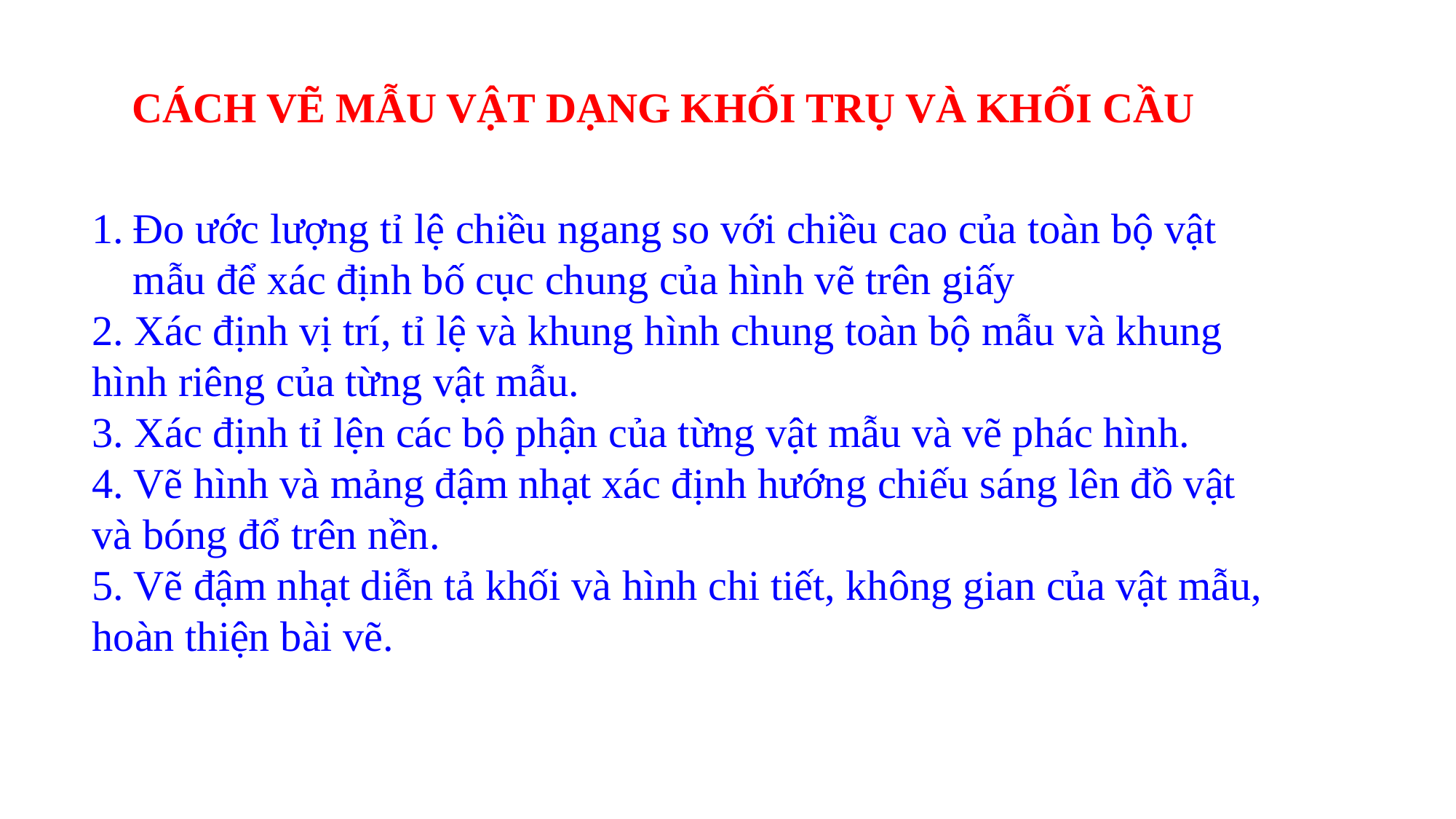

CÁCH VẼ MẪU VẬT DẠNG KHỐI TRỤ VÀ KHỐI CẦU
Đo ước lượng tỉ lệ chiều ngang so với chiều cao của toàn bộ vật mẫu để xác định bố cục chung của hình vẽ trên giấy
2. Xác định vị trí, tỉ lệ và khung hình chung toàn bộ mẫu và khung hình riêng của từng vật mẫu.
3. Xác định tỉ lện các bộ phận của từng vật mẫu và vẽ phác hình.
4. Vẽ hình và mảng đậm nhạt xác định hướng chiếu sáng lên đồ vật và bóng đổ trên nền.
5. Vẽ đậm nhạt diễn tả khối và hình chi tiết, không gian của vật mẫu, hoàn thiện bài vẽ.